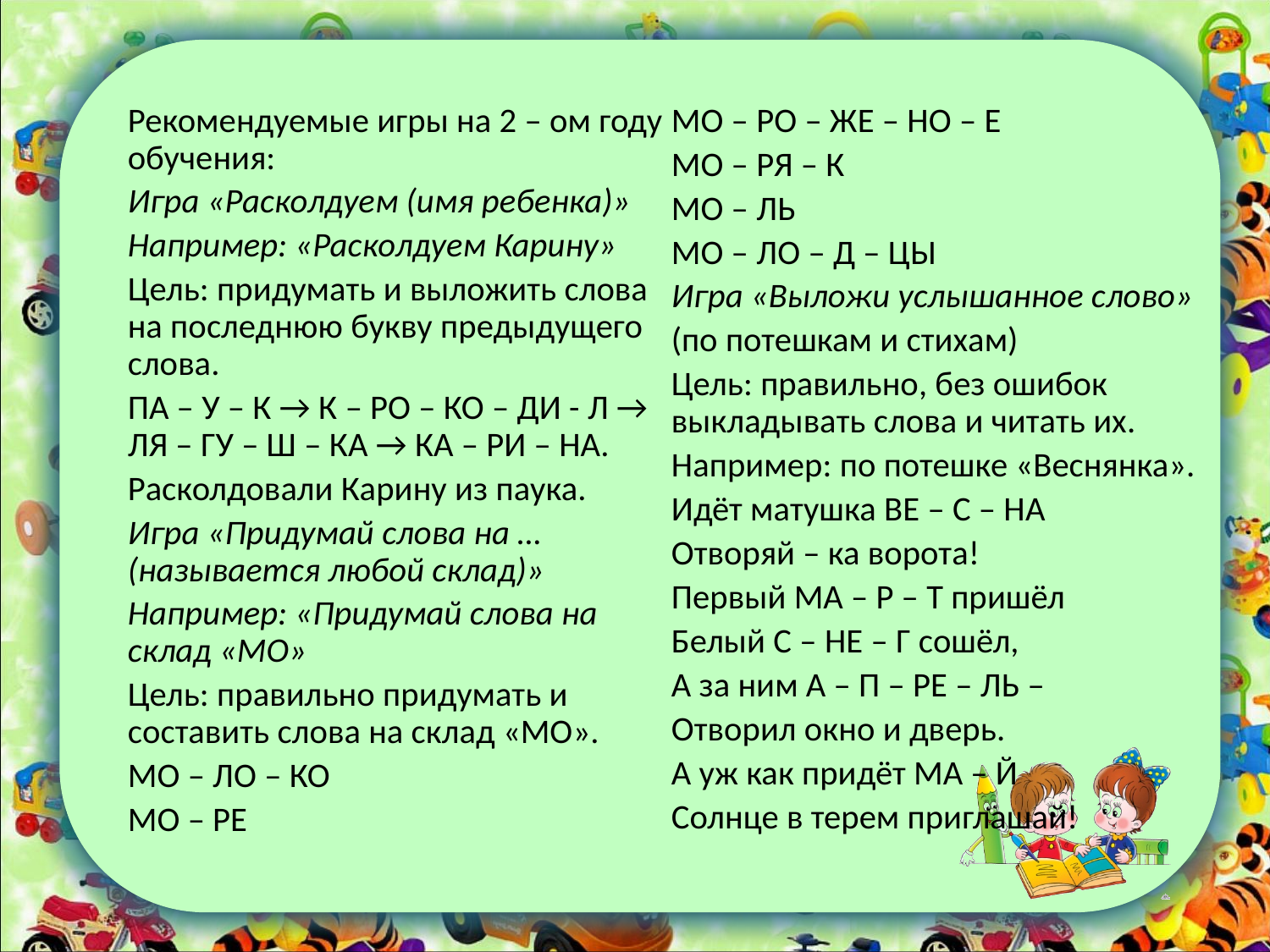

Рекомендуемые игры на 2 – ом году обучения:
Игра «Расколдуем (имя ребенка)»
Например: «Расколдуем Карину»
Цель: придумать и выложить слова на последнюю букву предыдущего слова.
ПА – У – К → К – РО – КО – ДИ - Л → ЛЯ – ГУ – Ш – КА → КА – РИ – НА.
Расколдовали Карину из паука.
Игра «Придумай слова на … (называется любой склад)»
Например: «Придумай слова на склад «МО»
Цель: правильно придумать и составить слова на склад «МО».
МО – ЛО – КО
МО – РЕ
МО – РО – ЖЕ – НО – Е
МО – РЯ – К
МО – ЛЬ
МО – ЛО – Д – ЦЫ
Игра «Выложи услышанное слово»
(по потешкам и стихам)
Цель: правильно, без ошибок выкладывать слова и читать их.
Например: по потешке «Веснянка».
Идёт матушка ВЕ – С – НА
Отворяй – ка ворота!
Первый МА – Р – Т пришёл
Белый С – НЕ – Г сошёл,
А за ним А – П – РЕ – ЛЬ –
Отворил окно и дверь.
А уж как придёт МА – Й
Солнце в терем приглашай!